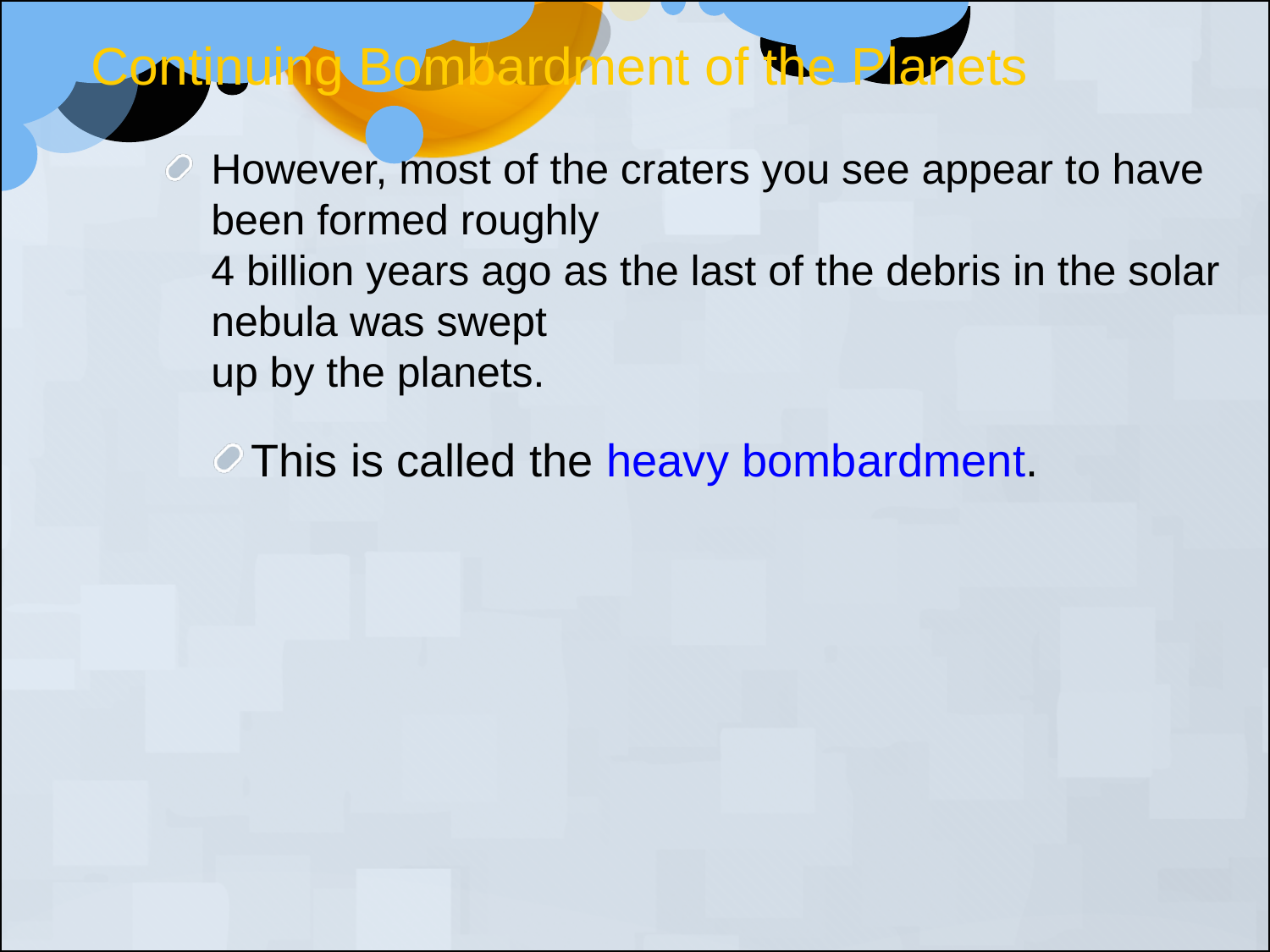

Continuing Bombardment of the Planets
However, most of the craters you see appear to have been formed roughly
4 billion years ago as the last of the debris in the solar nebula was swept
up by the planets.
This is called the heavy bombardment.